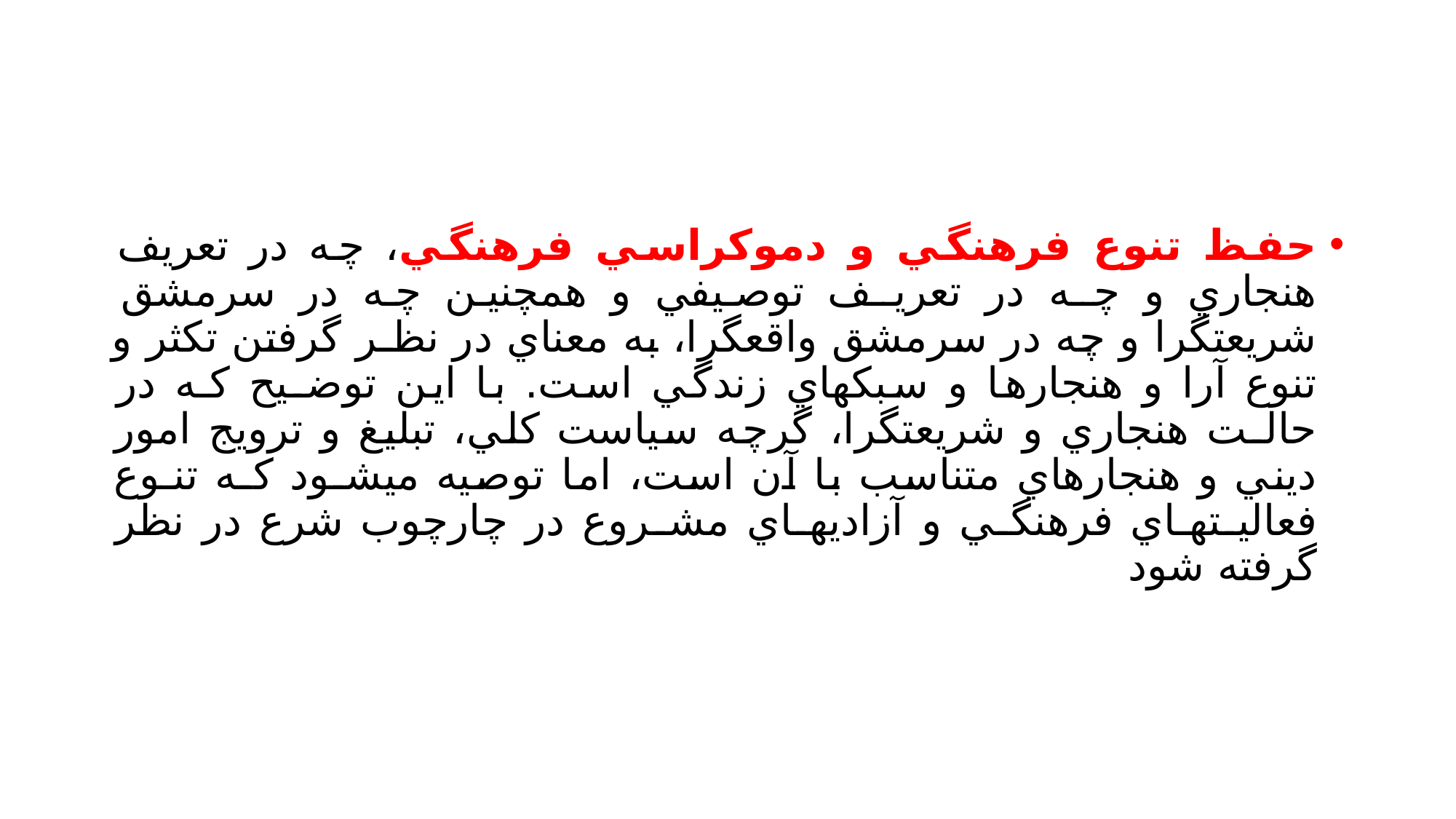

#
حفظ تنوع فرهنگي و دموكراسي فرهنگي، چه در تعريف هنجاري و چـه در تعريـف توصيفي و همچنين چه در سرمشق شريعتگرا و چه در سرمشق واقعگرا، به معناي در نظـر گرفتن تكثر و تنوع آرا و هنجارها و سبكهاي زندگي است. با اين توضـيح كـه در حالـت هنجاري و شريعتگرا، گرچه سياست كلي، تبليغ و ترويج امور ديني و هنجارهاي متناسب با آن است، اما توصيه ميشـود كـه تنـوع فعاليـتهـاي فرهنگـي و آزاديهـاي مشـروع در چارچوب شرع در نظر گرفته شود